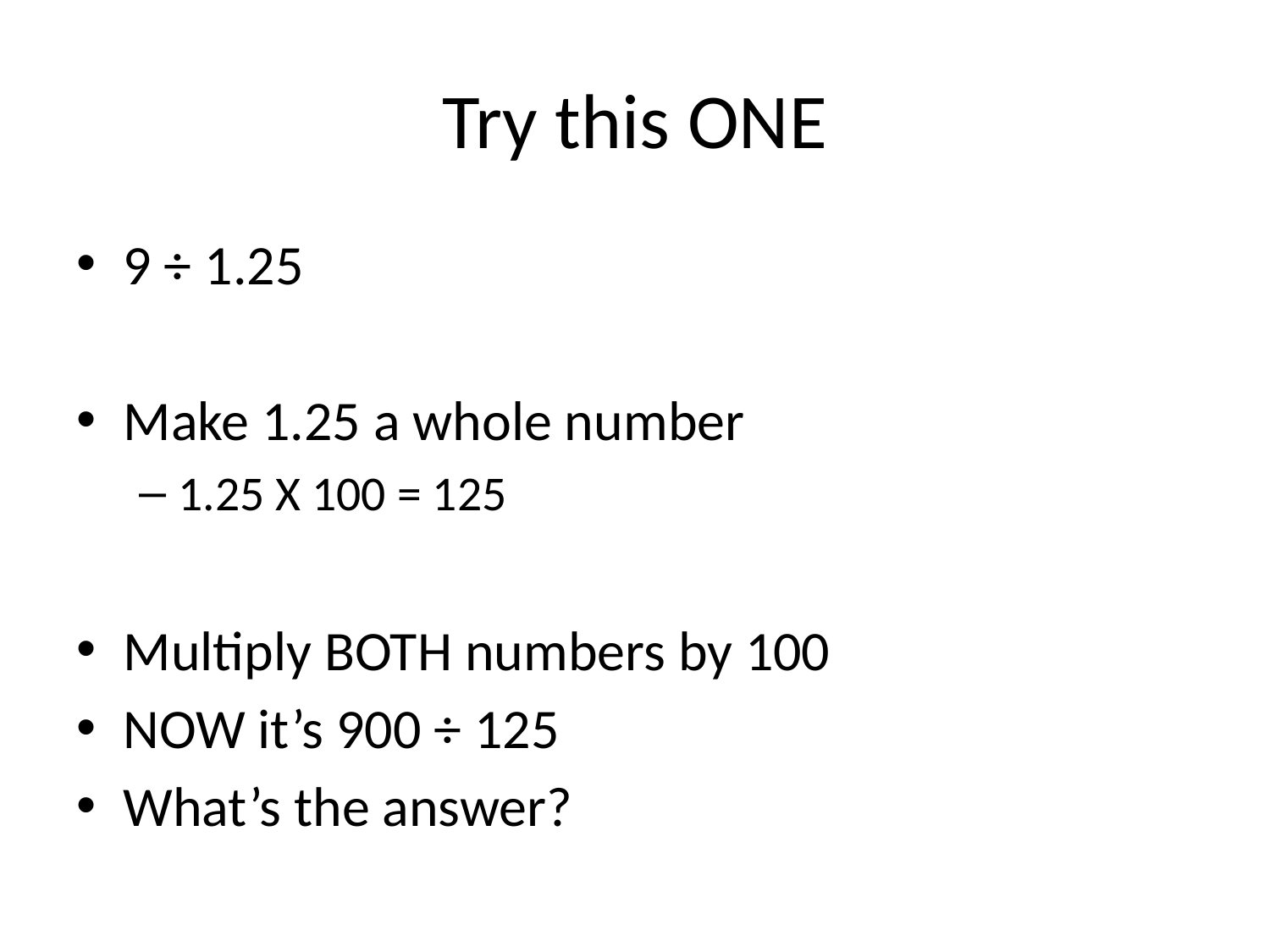

# Try this ONE
9 ÷ 1.25

Make 1.25 a whole number
1.25 X 100 = 125

Multiply BOTH numbers by 100
NOW it’s 900 ÷ 125
What’s the answer?